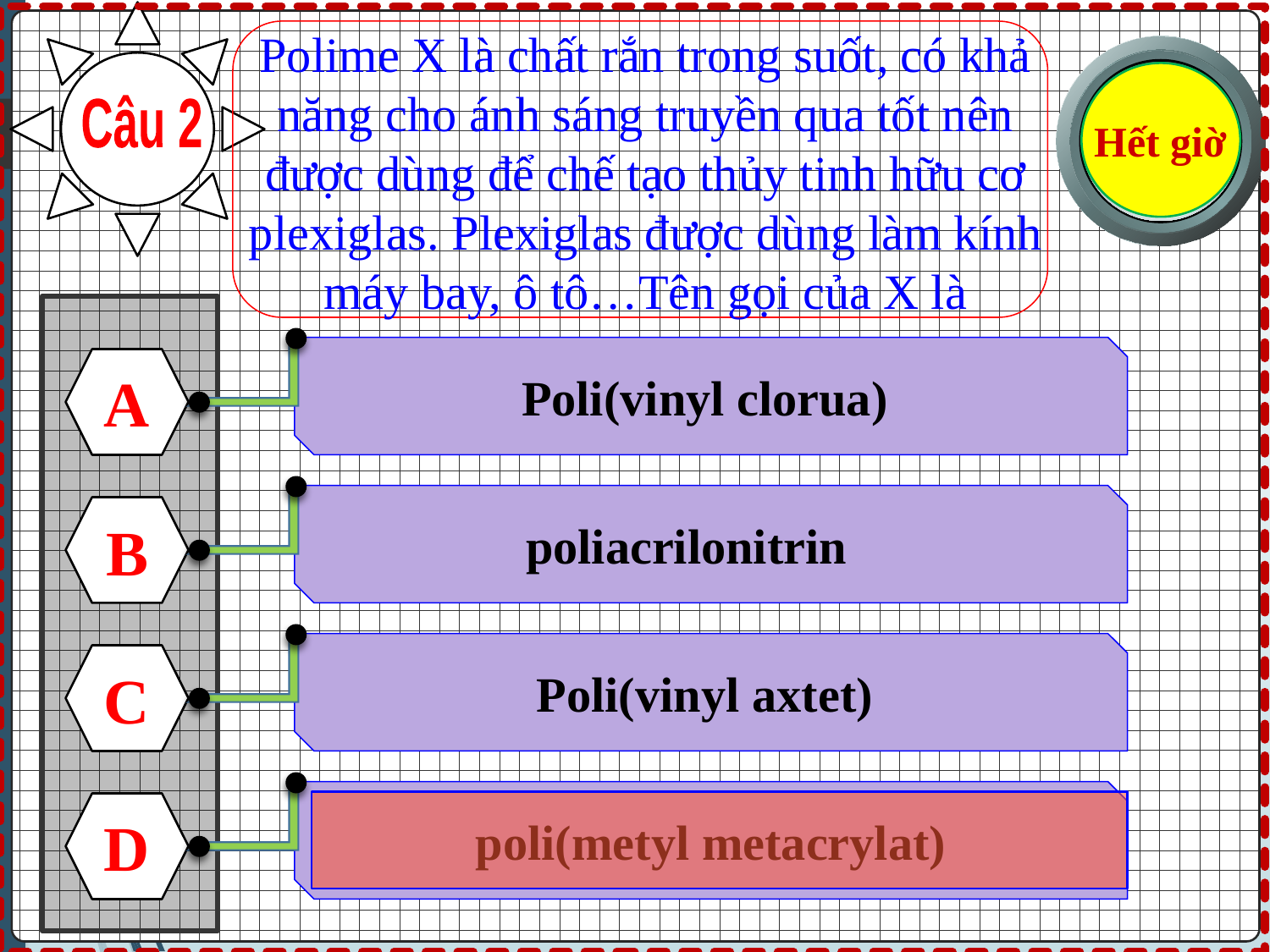

Polime X là chất rắn trong suốt, có khả năng cho ánh sáng truyền qua tốt nên được dùng để chế tạo thủy tinh hữu cơ plexiglas. Plexiglas được dùng làm kính máy bay, ô tô…Tên gọi của X là

Hết giờ
30
17
8
6
5
4
3
2
1
25
24
20
18
10
7
29
28
27
23
22
21
16
15
14
13
12
11
9
19
26
Câu 2

Poli(vinyl clorua)
A

poliacrilonitrin
B

Poli(vinyl axtet)
C

poli(metyl metacrylat)
D